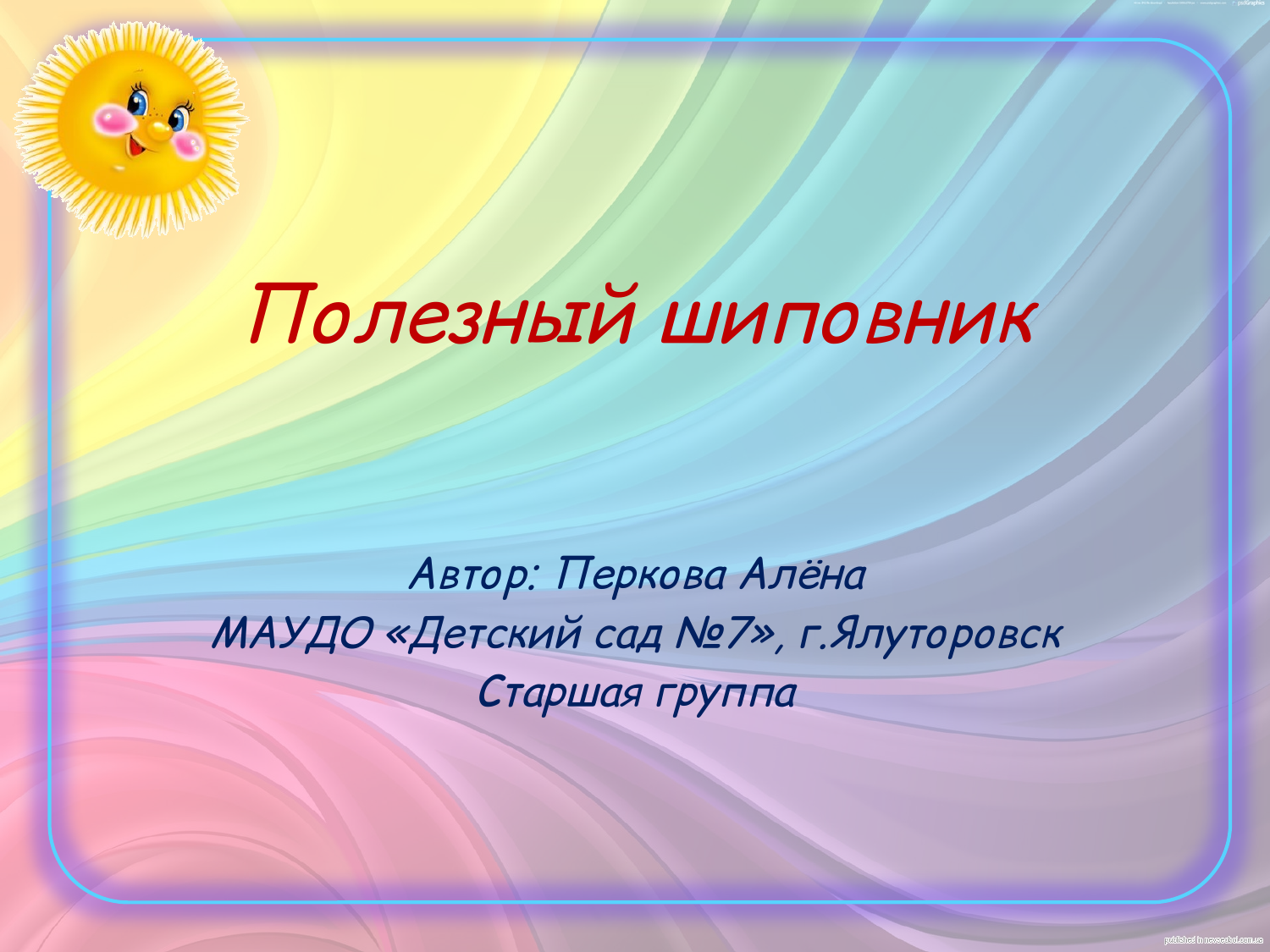

# Полезный шиповник
Автор: Перкова Алёна
МАУДО «Детский сад №7», г.Ялуторовск
Старшая группа